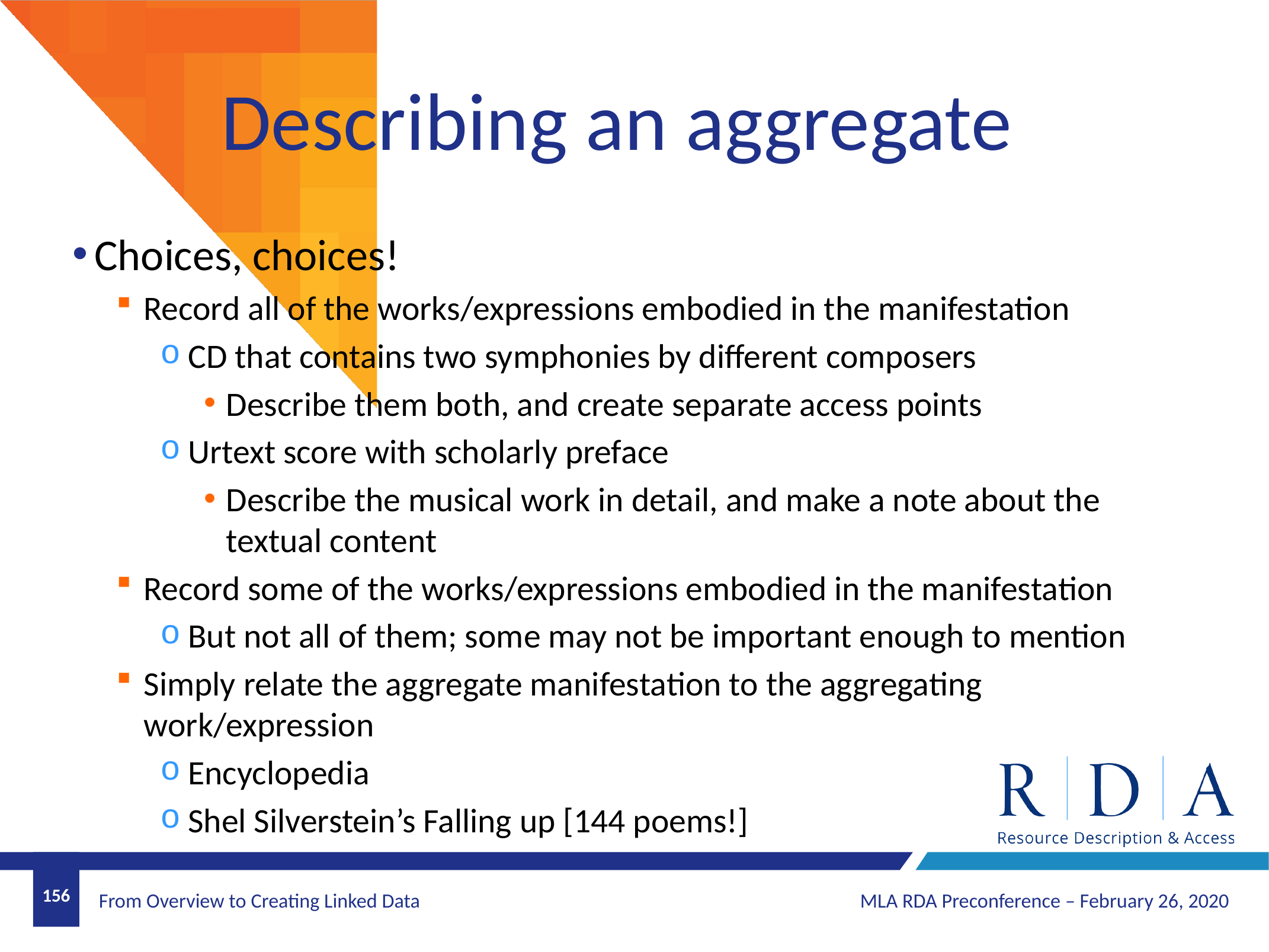

# Describing an aggregate
Choices, choices!
Record all of the works/expressions embodied in the manifestation
CD that contains two symphonies by different composers
Describe them both, and create separate access points
Urtext score with scholarly preface
Describe the musical work in detail, and make a note about the textual content
Record some of the works/expressions embodied in the manifestation
But not all of them; some may not be important enough to mention
Simply relate the aggregate manifestation to the aggregating work/expression
Encyclopedia
Shel Silverstein’s Falling up [144 poems!]
MLA RDA Preconference – February 26, 2020